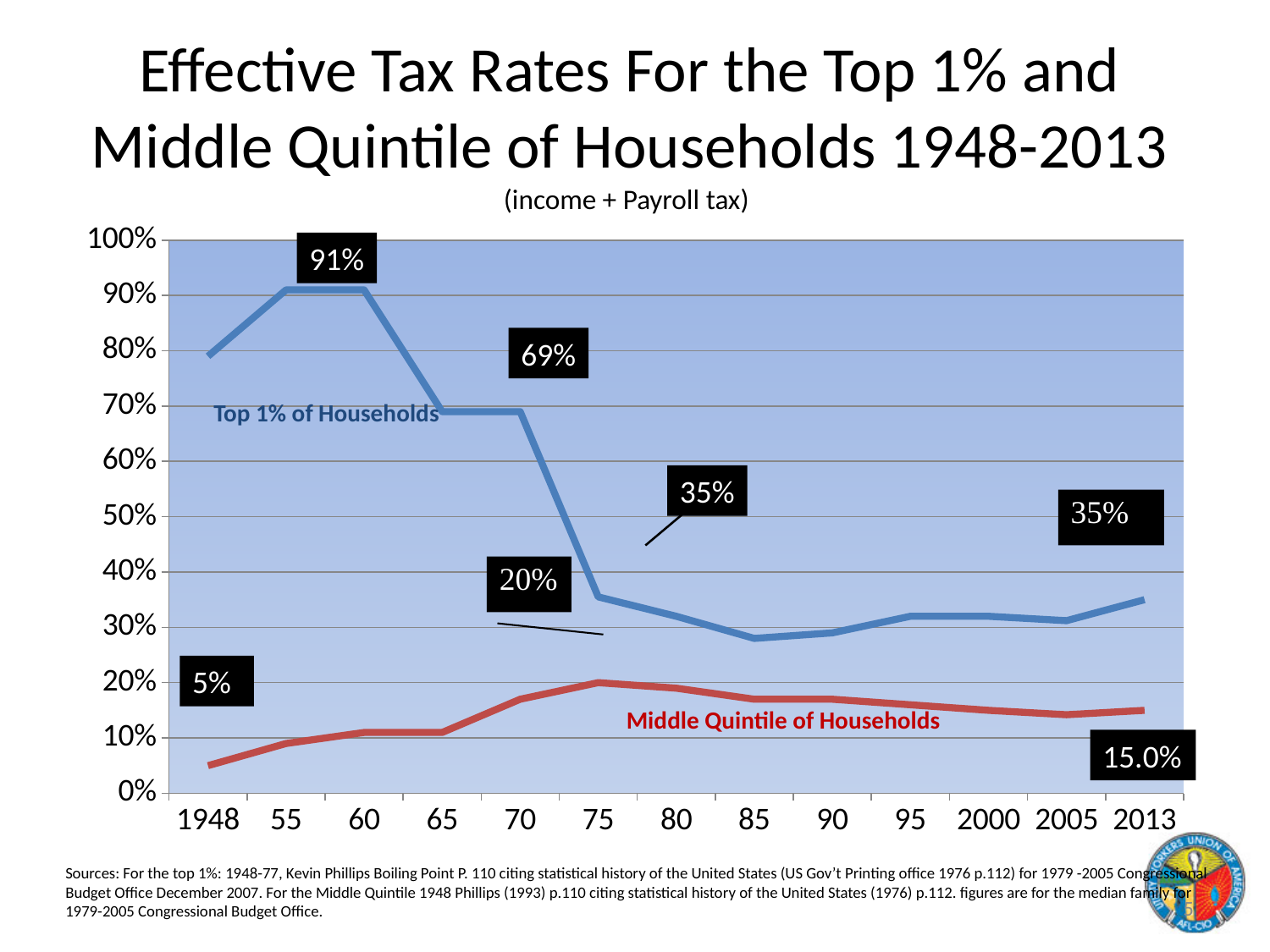

# Effective Tax Rates For the Top 1% and Middle Quintile of Households 1948-2013 (income + Payroll tax)

### Chart

| Category | Series 1 | Series 2 |
|---|---|---|
| 1948 | 0.79 | 0.05 |
| 55 | 0.91 | 0.09000000000000001 |
| 60 | 0.91 | 0.11 |
| 65 | 0.6900000000000001 | 0.11 |
| 70 | 0.6900000000000001 | 0.17 |
| 75 | 0.35500000000000004 | 0.2 |
| 80 | 0.32000000000000006 | 0.19 |
| 85 | 0.2800000000000001 | 0.17 |
| 90 | 0.29000000000000004 | 0.17 |
| 95 | 0.32000000000000006 | 0.16 |
| 2000 | 0.32000000000000006 | 0.15000000000000002 |
| 2005 | 0.31200000000000006 | 0.14200000000000002 |
| 2013 | 0.35000000000000003 | 0.15000000000000002 |
91%
69%
Top 1% of Households
35%
5%
Middle Quintile of Households
15.0%
Sources: For the top 1%: 1948-77, Kevin Phillips Boiling Point P. 110 citing statistical history of the United States (US Gov’t Printing office 1976 p.112) for 1979 -2005 Congressional Budget Office December 2007. For the Middle Quintile 1948 Phillips (1993) p.110 citing statistical history of the United States (1976) p.112. figures are for the median family for 1979-2005 Congressional Budget Office.
5